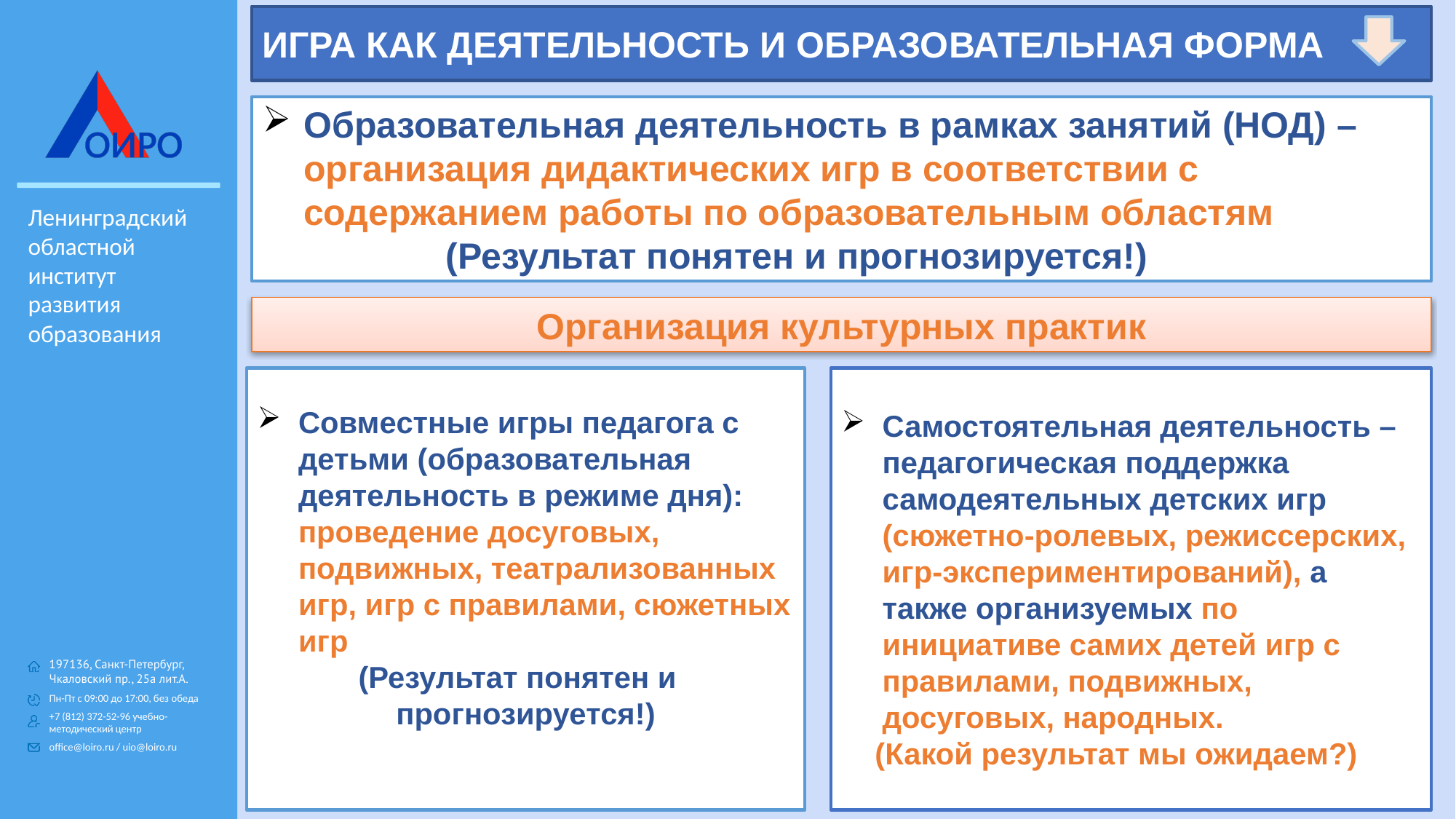

ИГРА КАК ДЕЯТЕЛЬНОСТЬ И ОБРАЗОВАТЕЛЬНАЯ ФОРМА

Образовательная деятельность в рамках занятий (НОД) – организация дидактических игр в соответствии с содержанием работы по образовательным областям
                  (Результат понятен и прогнозируется!)

Организация культурных практик
Совместные игры педагога с детьми (образовательная деятельность в режиме дня): проведение досуговых, подвижных, театрализованных игр, игр с правилами, сюжетных игр
(Результат понятен и   прогнозируется!)

Самостоятельная деятельность – педагогическая поддержка самодеятельных детских игр (сюжетно-ролевых, режиссерских, игр-экспериментирований), а также организуемых по инициативе самих детей игр с правилами, подвижных, досуговых, народных.
    (Какой результат мы ожидаем?)